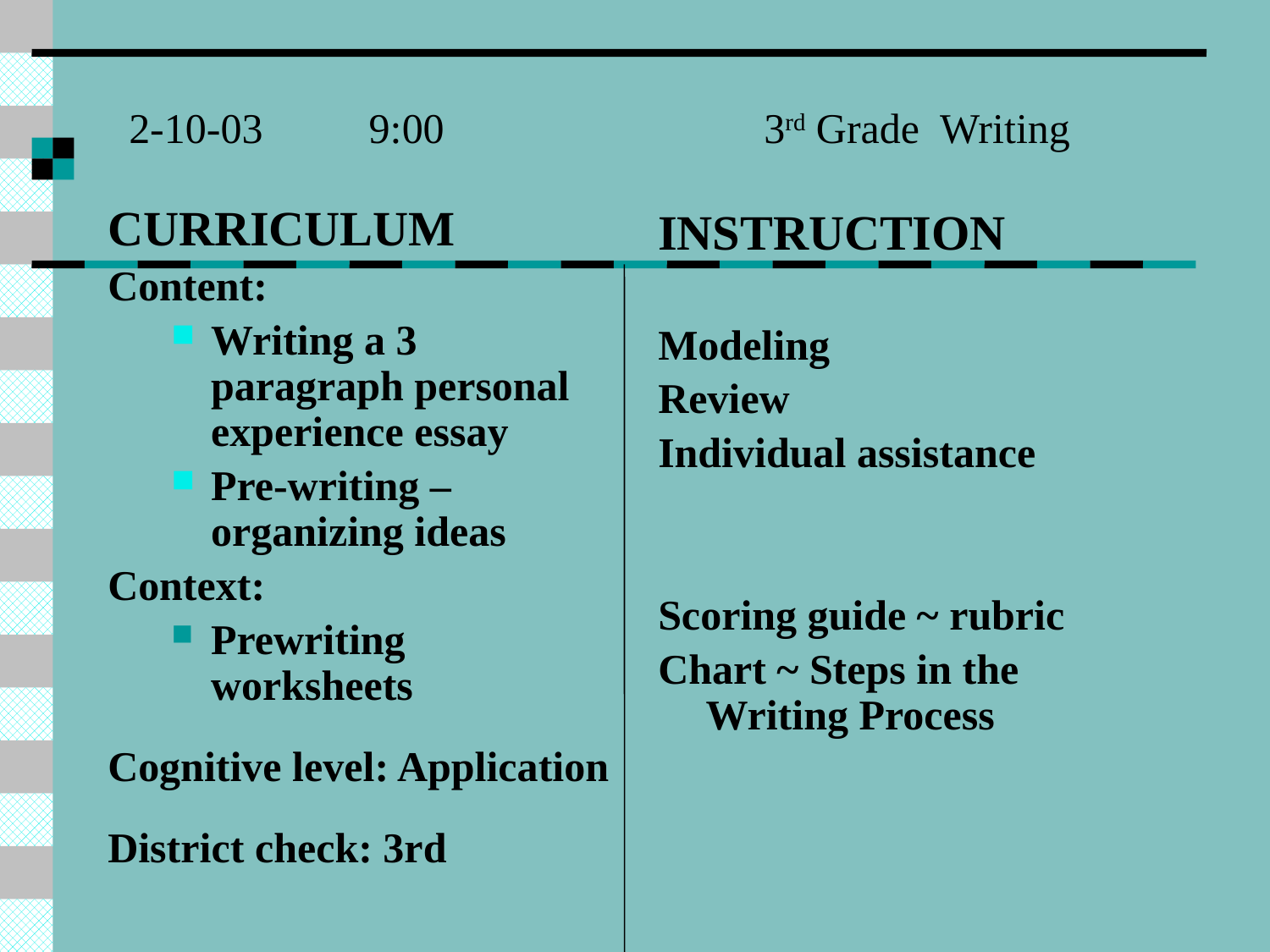

CURRICULUM
Content:
Writing a 3 paragraph personal experience essay
Pre-writing – organizing ideas
Context:
Prewriting worksheets

Cognitive level: Application

District check: 3rd
2-10-03          9:00			3rd Grade  Writing
INSTRUCTION

Modeling
Review
Individual assistance

Scoring guide ~ rubric
Chart ~ Steps in the Writing Process